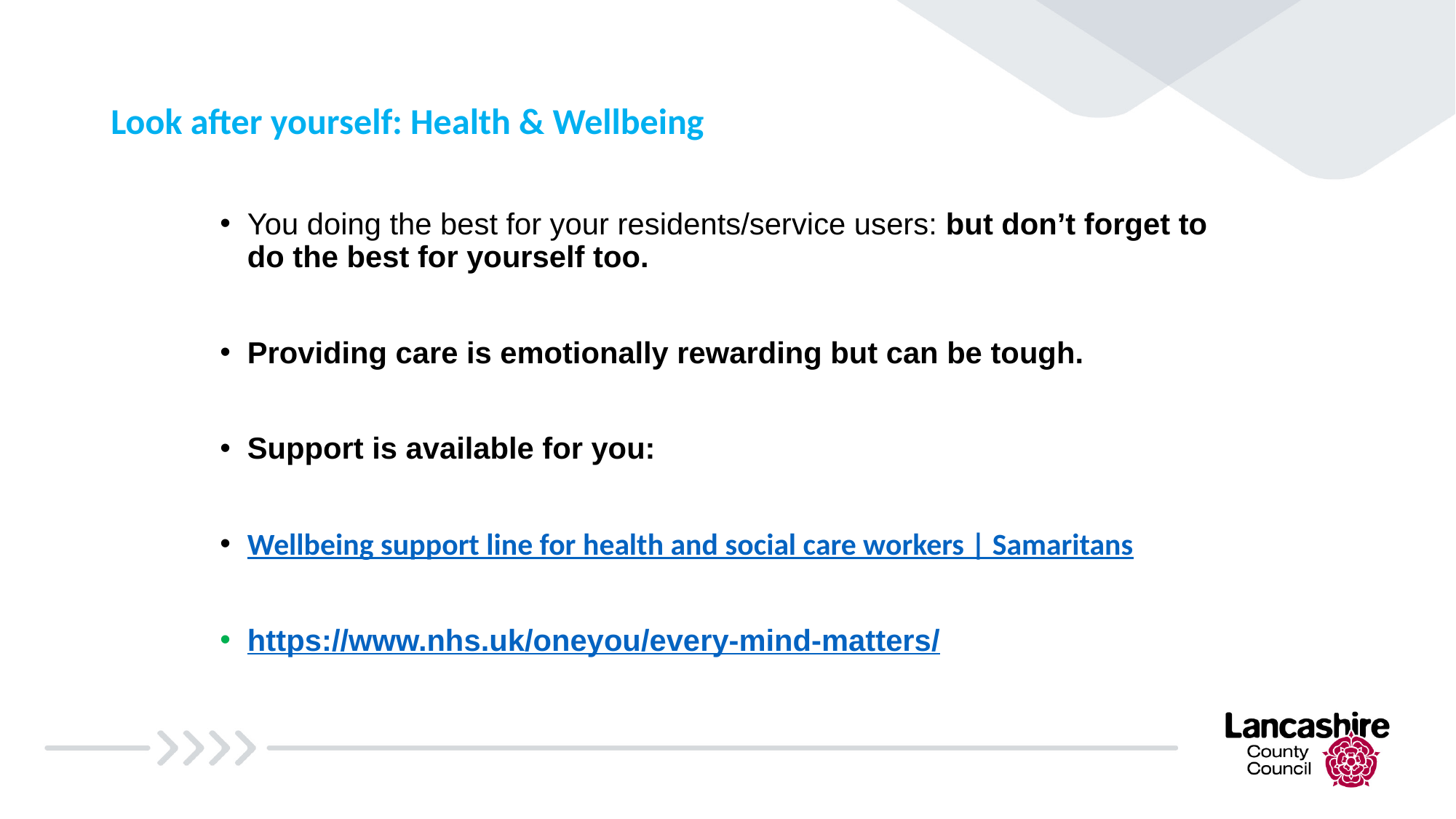

# Look after yourself: Health & Wellbeing
You doing the best for your residents/service users: but don’t forget to do the best for yourself too.

Providing care is emotionally rewarding but can be tough.

Support is available for you:

Wellbeing support line for health and social care workers | Samaritans

https://www.nhs.uk/oneyou/every-mind-matters/